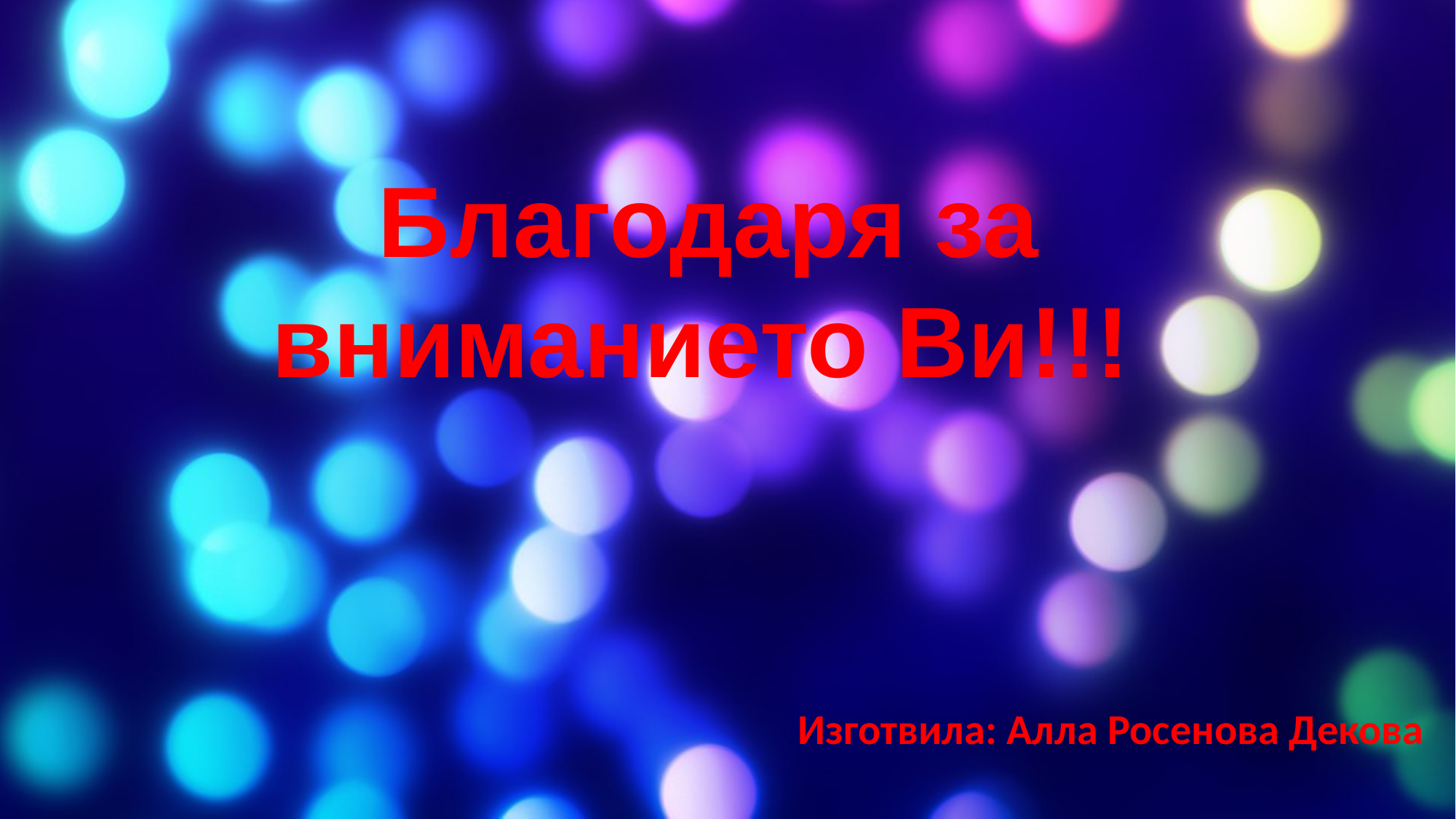

Благодаря за вниманието Ви!!!
Изготвила: Алла Росенова Декова